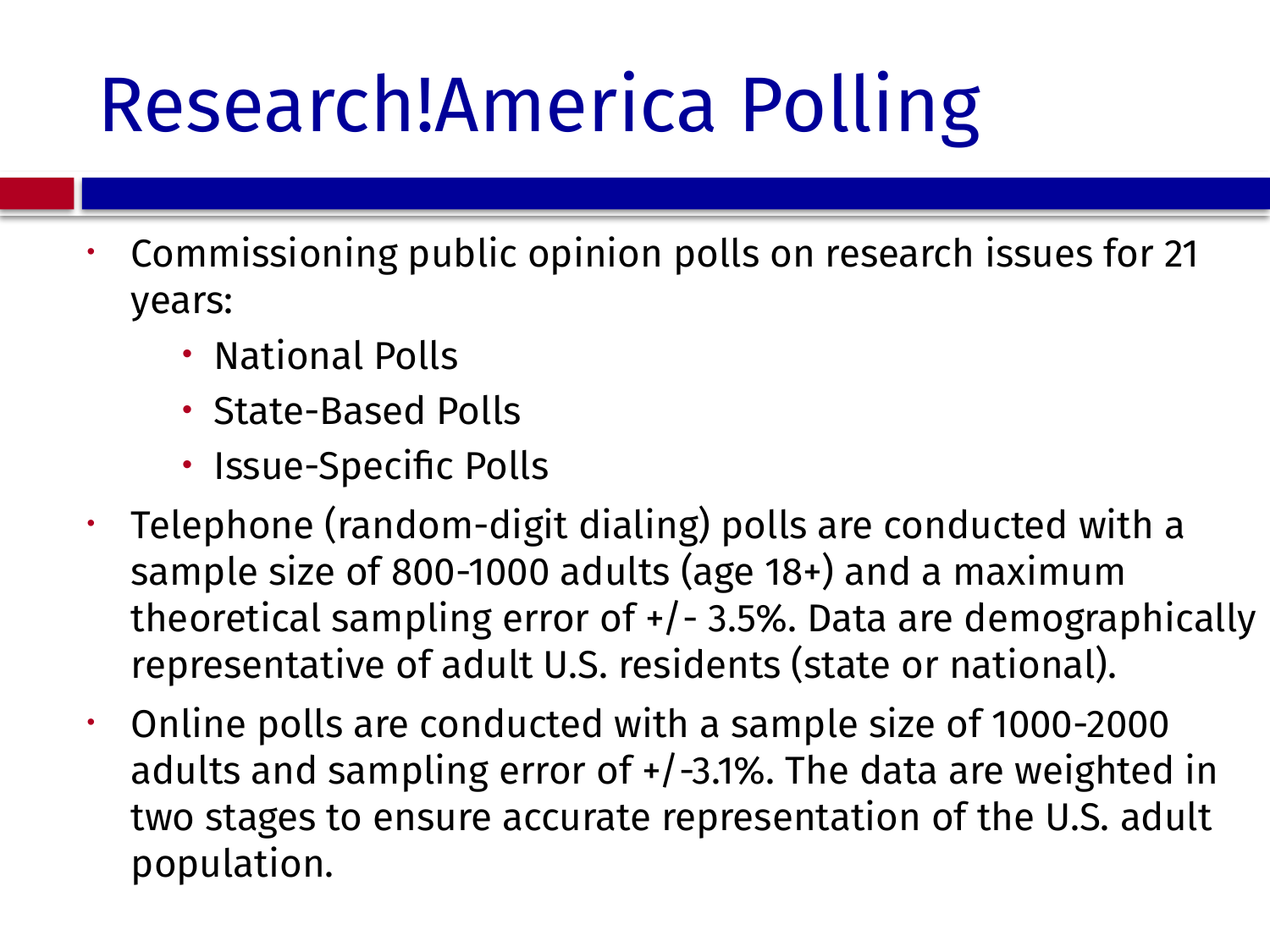

# Research!America Polling
Commissioning public opinion polls on research issues for 21 years:
National Polls
State-Based Polls
Issue-Specific Polls
Telephone (random-digit dialing) polls are conducted with a sample size of 800-1000 adults (age 18+) and a maximum theoretical sampling error of +/- 3.5%. Data are demographically representative of adult U.S. residents (state or national).
Online polls are conducted with a sample size of 1000-2000 adults and sampling error of +/-3.1%. The data are weighted in two stages to ensure accurate representation of the U.S. adult population.